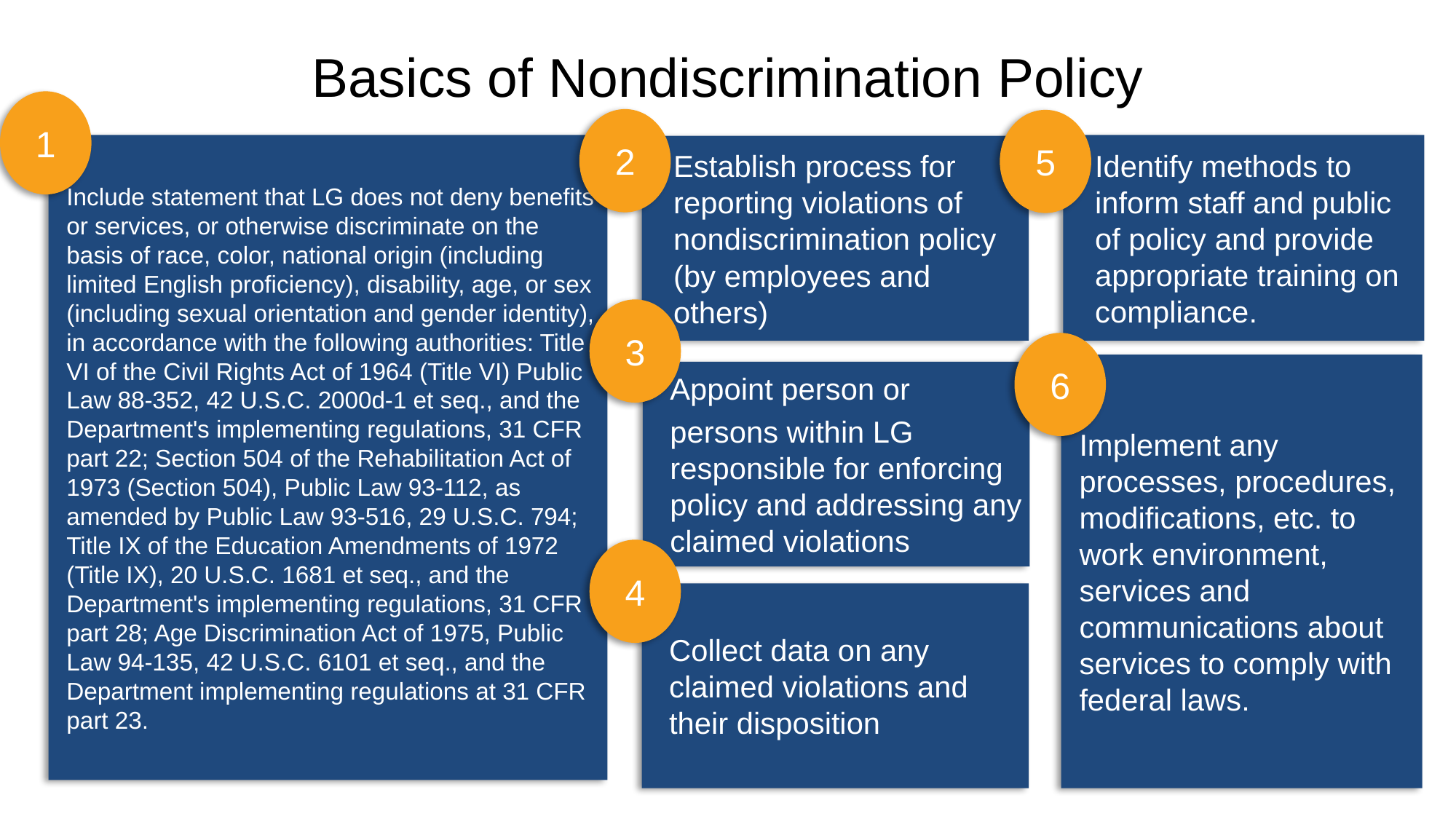

# Basics of Nondiscrimination Policy
1
2
5
Include statement that LG does not deny benefits or services, or otherwise discriminate on the basis of race, color, national origin (including limited English proficiency), disability, age, or sex (including sexual orientation and gender identity), in accordance with the following authorities: Title VI of the Civil Rights Act of 1964 (Title VI) Public Law 88-352, 42 U.S.C. 2000d-1 et seq., and the Department's implementing regulations, 31 CFR part 22; Section 504 of the Rehabilitation Act of 1973 (Section 504), Public Law 93-112, as amended by Public Law 93-516, 29 U.S.C. 794; Title IX of the Education Amendments of 1972 (Title IX), 20 U.S.C. 1681 et seq., and the Department's implementing regulations, 31 CFR part 28; Age Discrimination Act of 1975, Public Law 94-135, 42 U.S.C. 6101 et seq., and the Department implementing regulations at 31 CFR part 23.
Identify methods to inform staff and public of policy and provide appropriate training on compliance.
Establish process for reporting violations of nondiscrimination policy (by employees and others)
3
6
Implement any processes, procedures, modifications, etc. to work environment, services and communications about services to comply with federal laws.
Appoint person or
persons within LG responsible for enforcing policy and addressing any claimed violations
4
Collect data on any claimed violations and their disposition